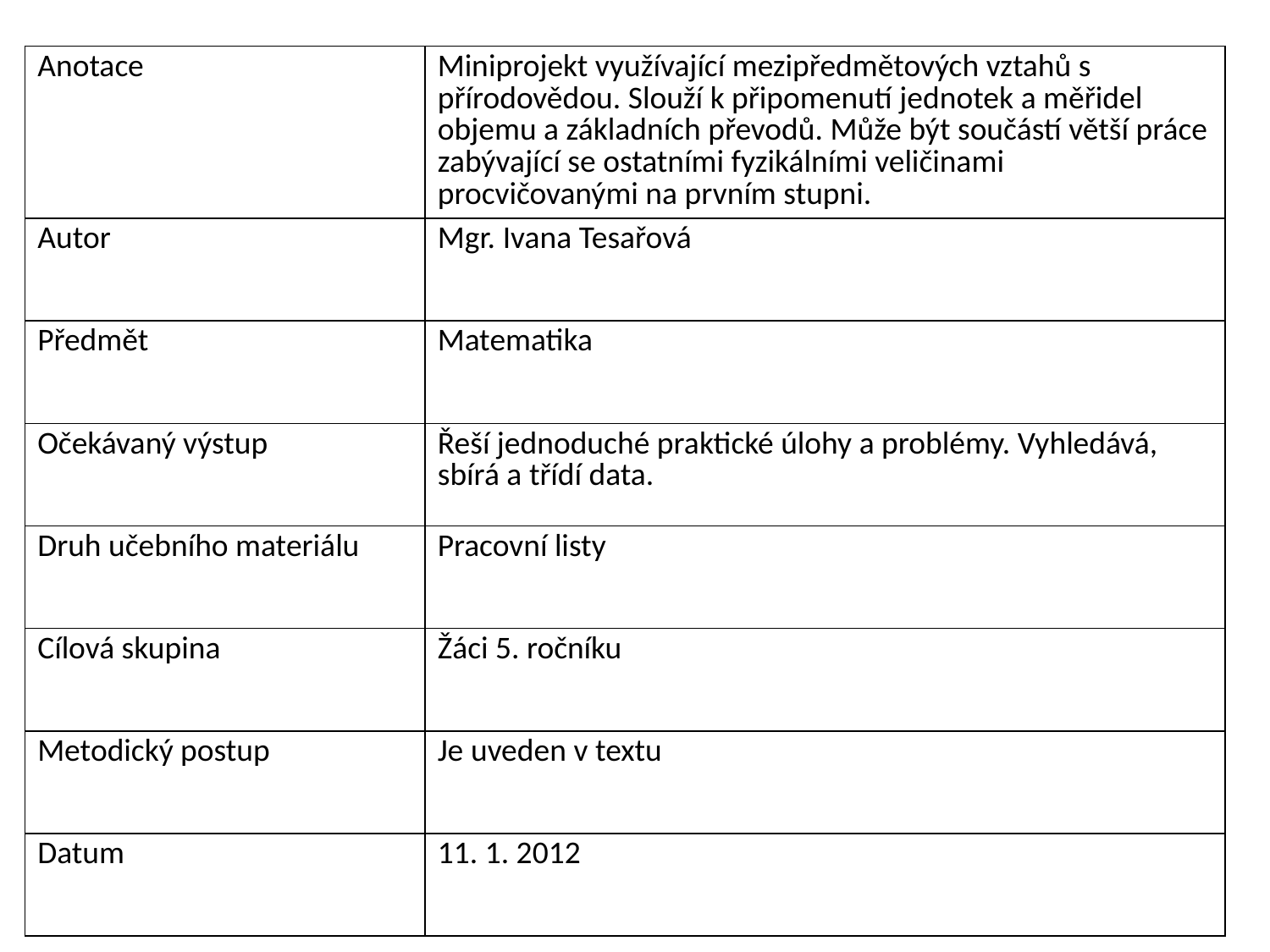

| Anotace | Miniprojekt využívající mezipředmětových vztahů s přírodovědou. Slouží k připomenutí jednotek a měřidel objemu a základních převodů. Může být součástí větší práce zabývající se ostatními fyzikálními veličinami procvičovanými na prvním stupni. |
| --- | --- |
| Autor | Mgr. Ivana Tesařová |
| Předmět | Matematika |
| Očekávaný výstup | Řeší jednoduché praktické úlohy a problémy. Vyhledává, sbírá a třídí data. |
| Druh učebního materiálu | Pracovní listy |
| Cílová skupina | Žáci 5. ročníku |
| Metodický postup | Je uveden v textu |
| Datum | 11. 1. 2012 |